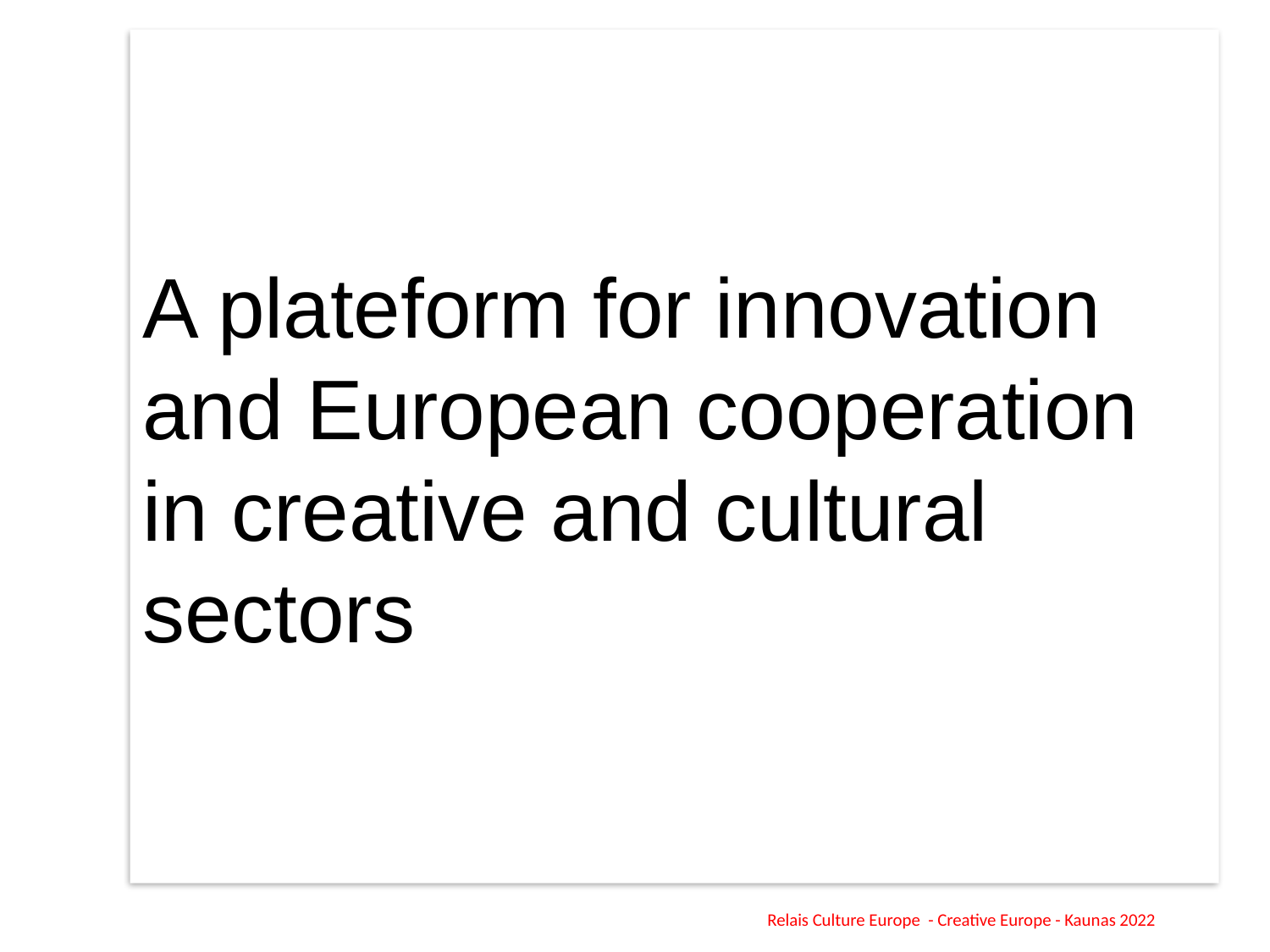

A plateform for innovation and European cooperation in creative and cultural sectors